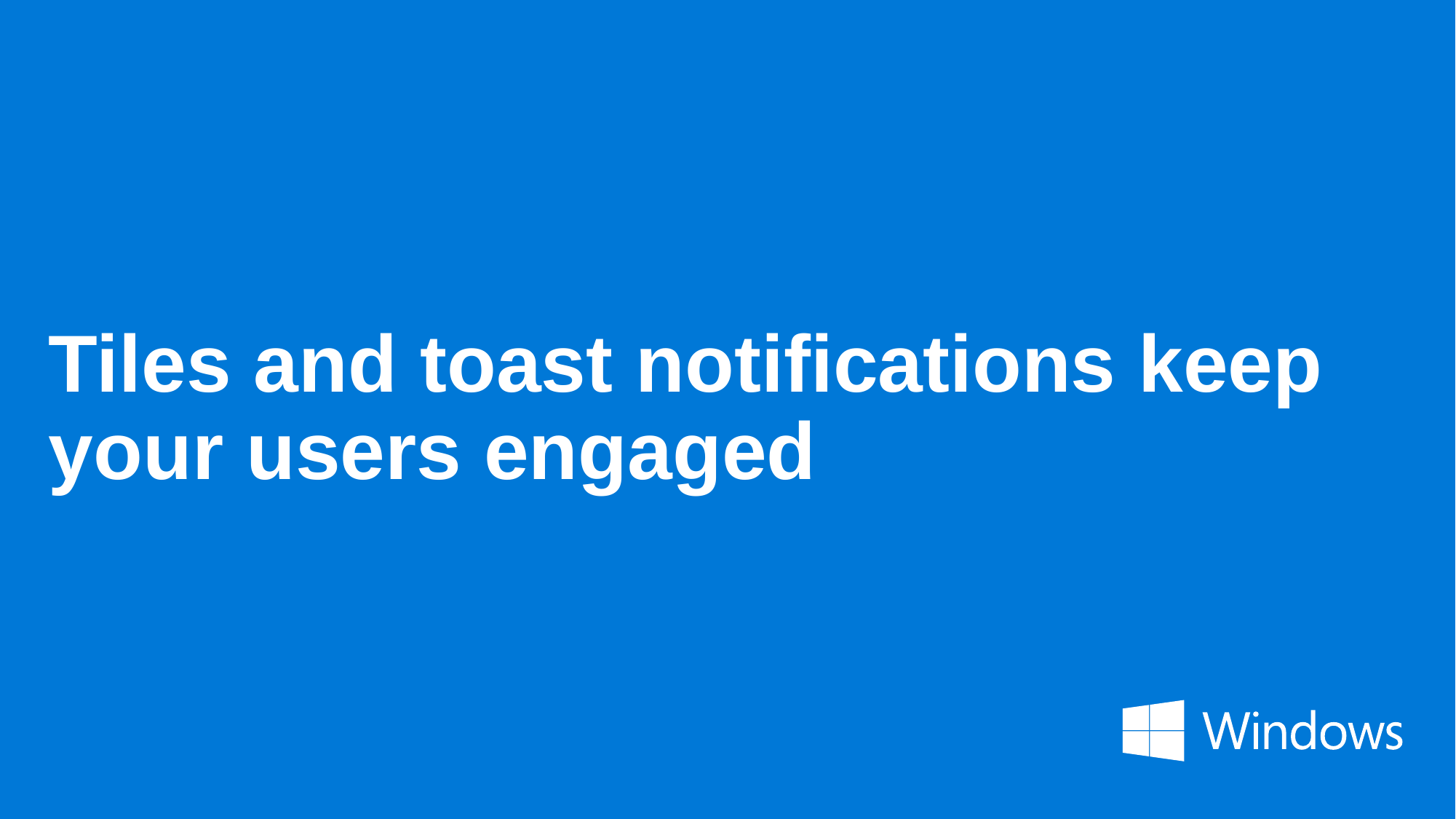

# Tiles and toast notifications keep your users engaged